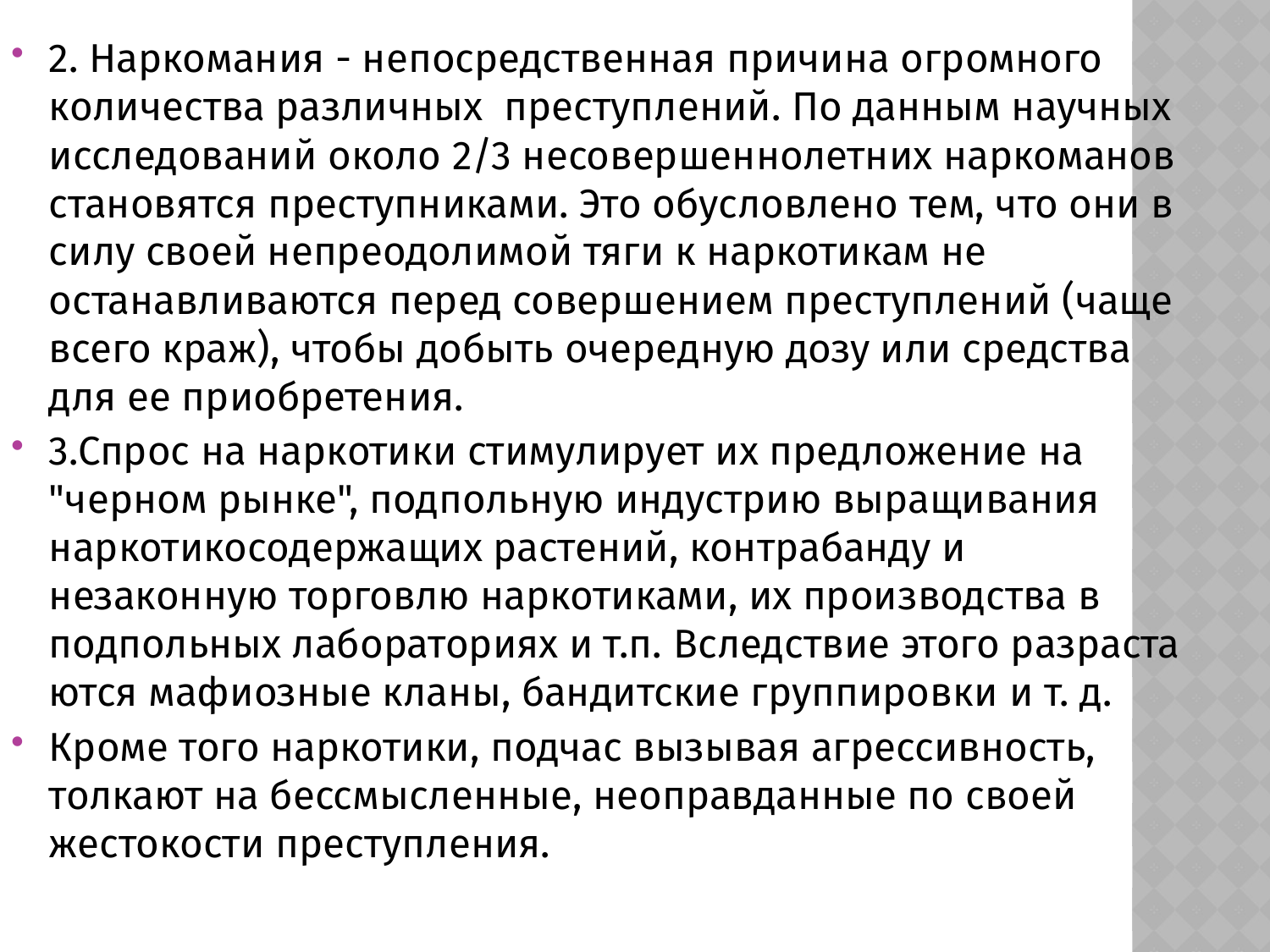

2. Наркомания - непосредственная причина огромного количества различных  преступлений. По данным научных исследований около 2/3 несовершеннолетних наркоманов становятся преступниками. Это обусловлено тем, что они в силу своей непреодолимой тяги к наркотикам не останавливаются перед совершением преступлений (чаще всего краж), чтобы добыть очередную дозу или средства для ее приобретения.
3.Спрос на наркотики стимулирует их предложение на "черном рынке", подпольную индустрию выращивания наркотикосодержащих растений, контрабанду и незаконную торговлю наркотиками, их производства в подпольных лабораториях и т.п. Вследствие этого разраста­ются мафиозные кланы, бандитские группировки и т. д.
Кроме того наркотики, подчас вызывая агрессивность, толкают на бессмысленные, неоправданные по своей жестокости преступления.